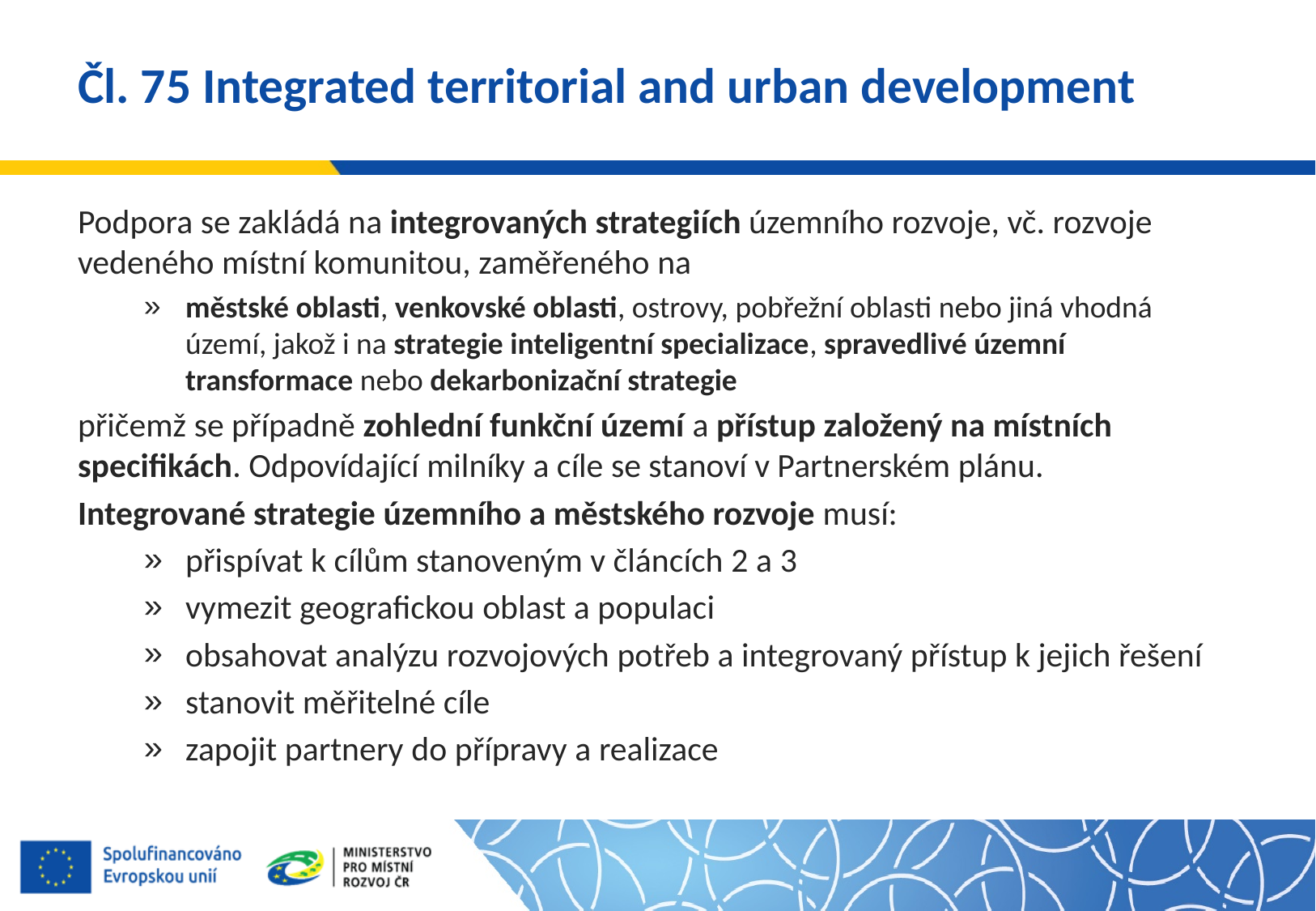

# Čl. 75 Integrated territorial and urban development
Podpora se zakládá na integrovaných strategiích územního rozvoje, vč. rozvoje vedeného místní komunitou, zaměřeného na
městské oblasti, venkovské oblasti, ostrovy, pobřežní oblasti nebo jiná vhodná území, jakož i na strategie inteligentní specializace, spravedlivé územní transformace nebo dekarbonizační strategie
přičemž se případně zohlední funkční území a přístup založený na místních specifikách. Odpovídající milníky a cíle se stanoví v Partnerském plánu.
Integrované strategie územního a městského rozvoje musí:
přispívat k cílům stanoveným v článcích 2 a 3
vymezit geografickou oblast a populaci
obsahovat analýzu rozvojových potřeb a integrovaný přístup k jejich řešení
stanovit měřitelné cíle
zapojit partnery do přípravy a realizace